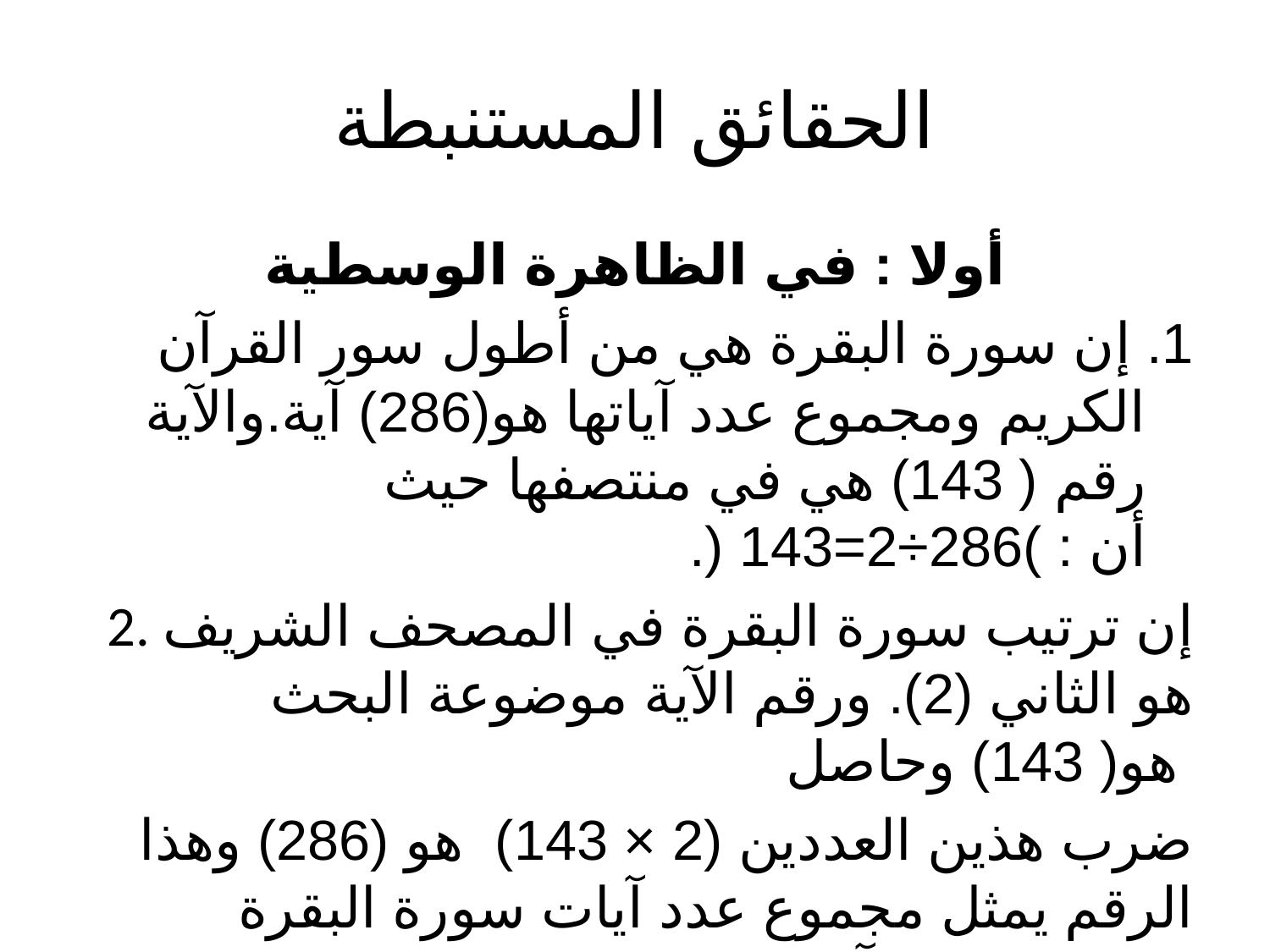

# الحقائق المستنبطة
أولا : في الظاهرة الوسطية
1. إن سورة البقرة هي من أطول سور القرآن الكريم ومجموع عدد آياتها هو(286) آية.والآية رقم ( 143) هي في منتصفها حيث أن : )286÷2=143 (.
2. إن ترتيب سورة البقرة في المصحف الشريف هو الثاني (2). ورقم الآية موضوعة البحث هو( 143) وحاصل
ضرب هذين العددين (2 × 143)  هو (286) وهذا الرقم يمثل مجموع عدد آيات سورة البقرة البالغ (286) آية .